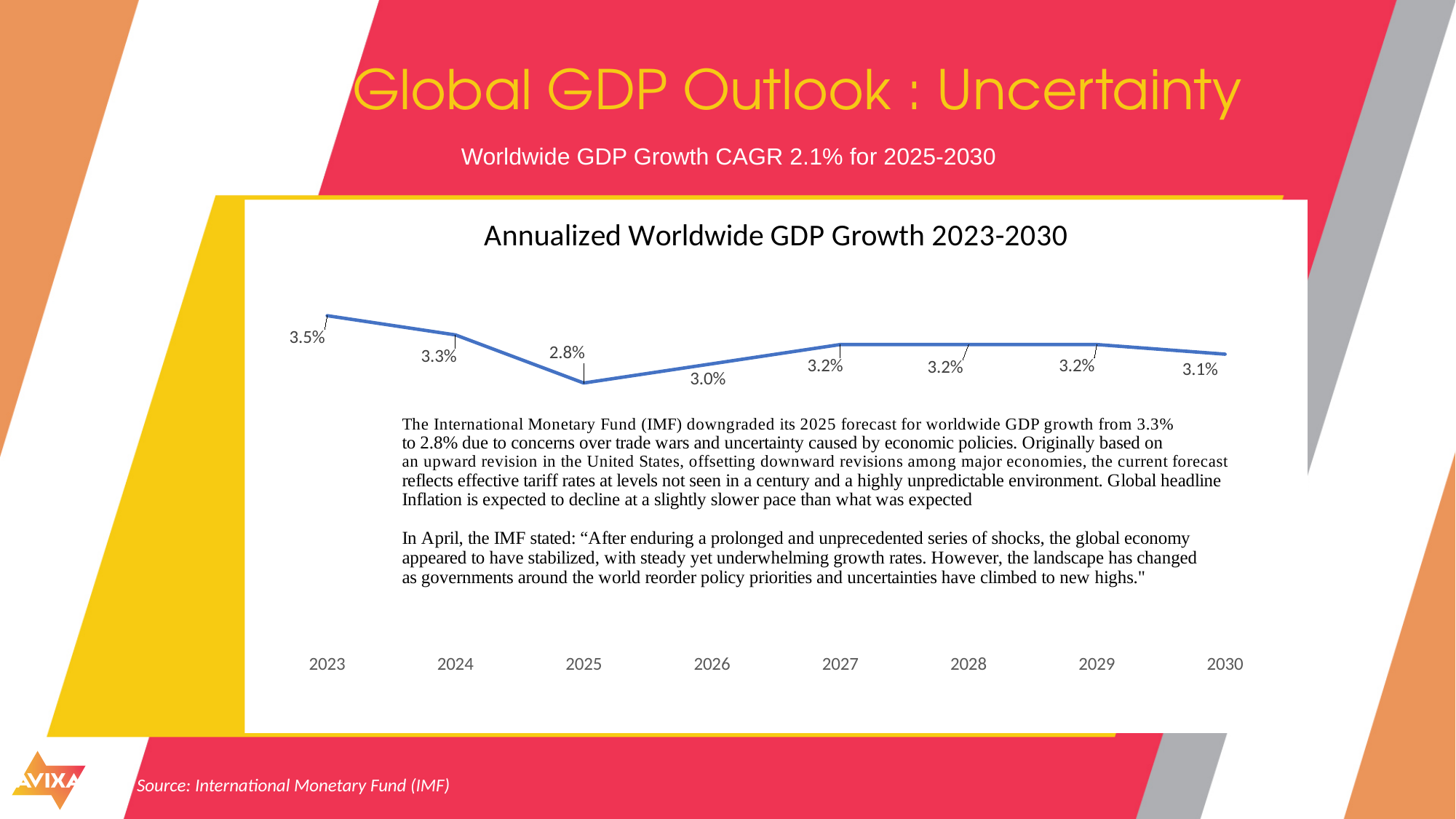

# Global GDP Outlook : Uncertainty
Worldwide GDP Growth CAGR 2.1% for 2025-2030

### Chart

| Category | Series 1 |
|---|---|
| 2023 | 0.035 |
| 2024 | 0.033 |
| 2025 | 0.028 |
| 2026 | 0.03 |
| 2027 | 0.032 |
| 2028 | 0.032 |
| 2029 | 0.032 |
| 2030 | 0.031 |
Source: International Monetary Fund (IMF)